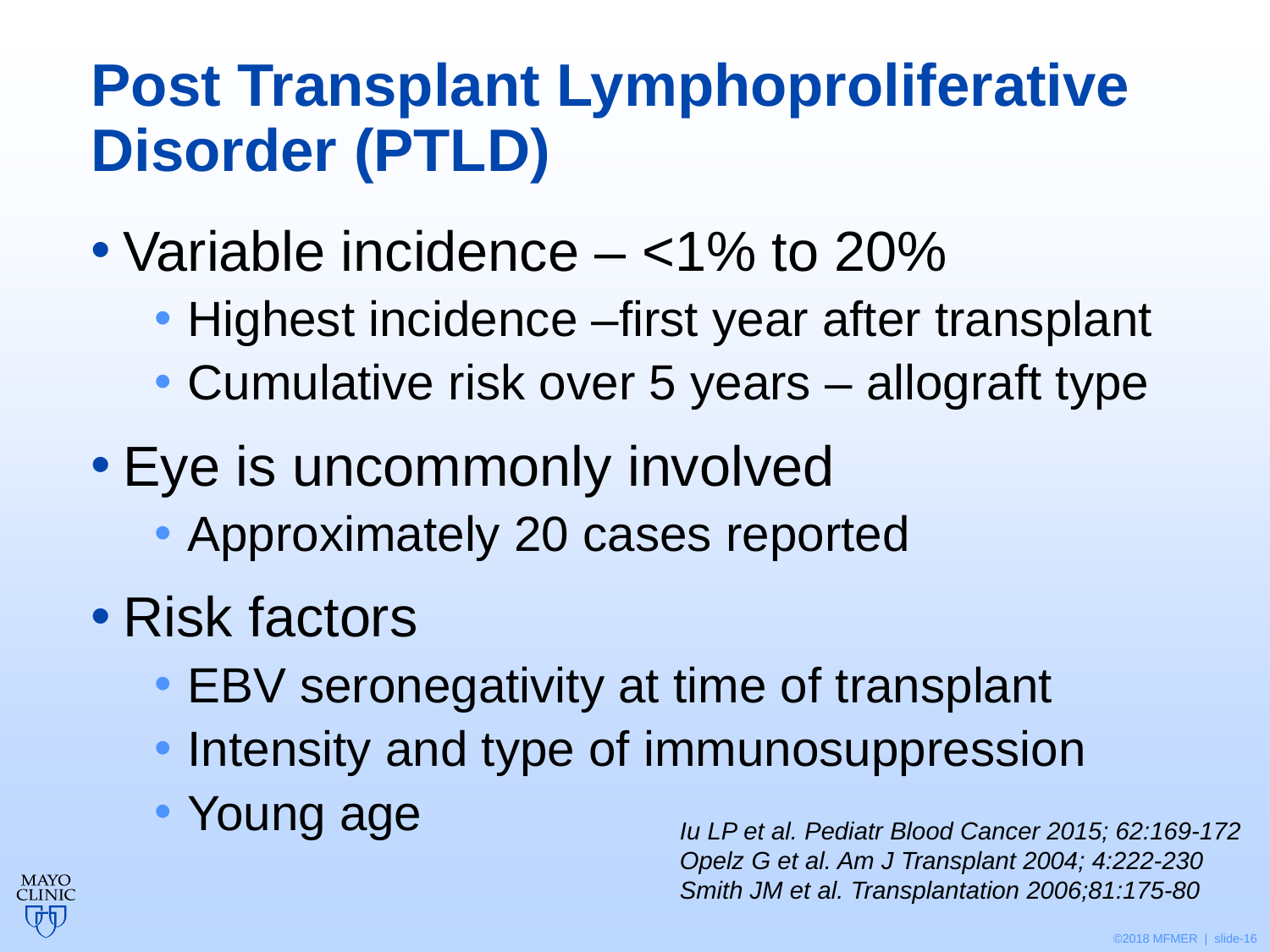

# Post Transplant Lymphoproliferative Disorder (PTLD)
Variable incidence – <1% to 20%
Highest incidence –first year after transplant
Cumulative risk over 5 years – allograft type
Eye is uncommonly involved
Approximately 20 cases reported
Risk factors
EBV seronegativity at time of transplant
Intensity and type of immunosuppression
Young age

Iu LP et al. Pediatr Blood Cancer 2015; 62:169-172
Opelz G et al. Am J Transplant 2004; 4:222-230
Smith JM et al. Transplantation 2006;81:175-80